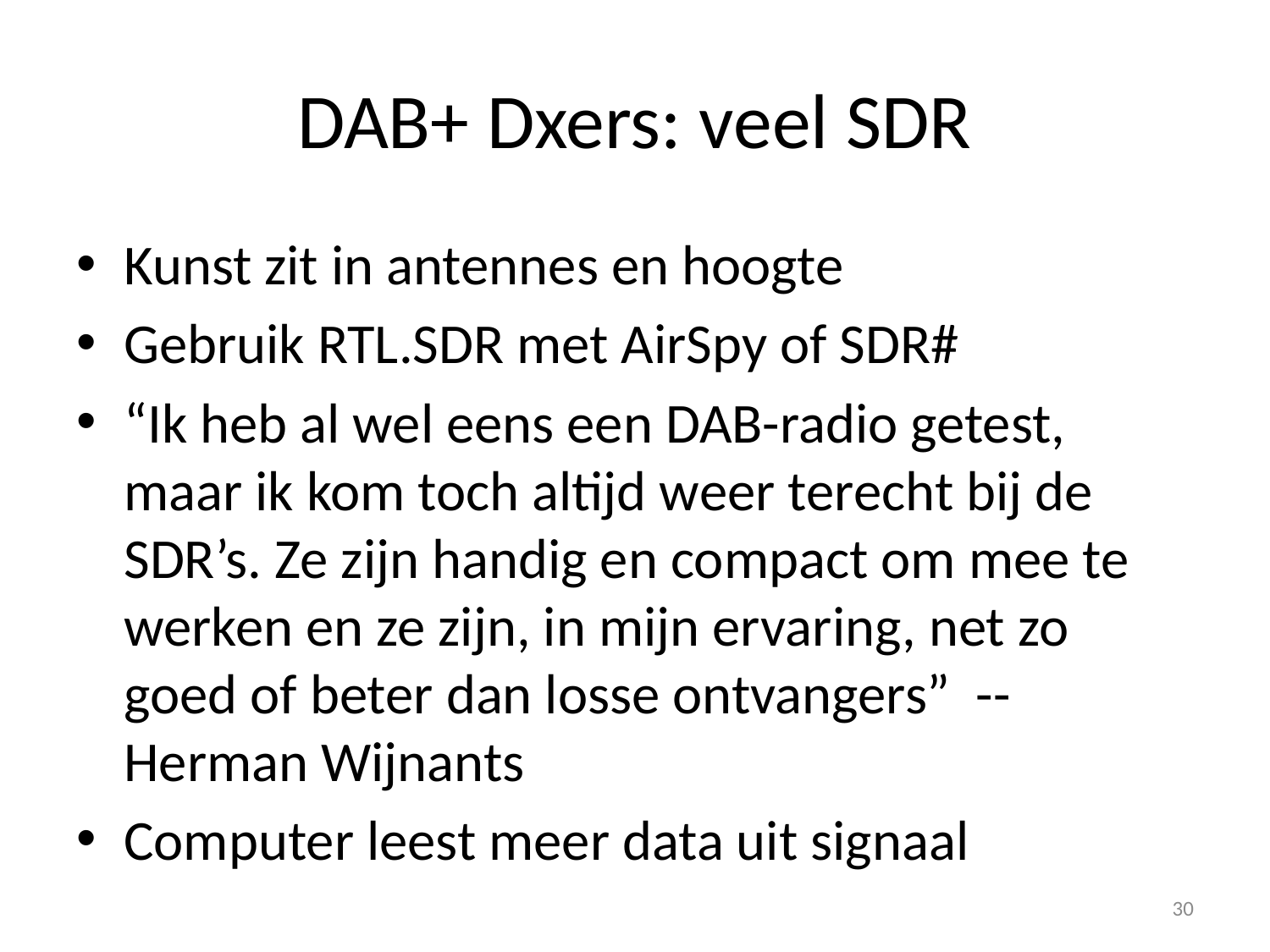

# DAB+ Dxers: veel SDR
Kunst zit in antennes en hoogte
Gebruik RTL.SDR met AirSpy of SDR#
“Ik heb al wel eens een DAB-radio getest, maar ik kom toch altijd weer terecht bij de SDR’s. Ze zijn handig en compact om mee te werken en ze zijn, in mijn ervaring, net zo goed of beter dan losse ontvangers”  -- Herman Wijnants
Computer leest meer data uit signaal
30